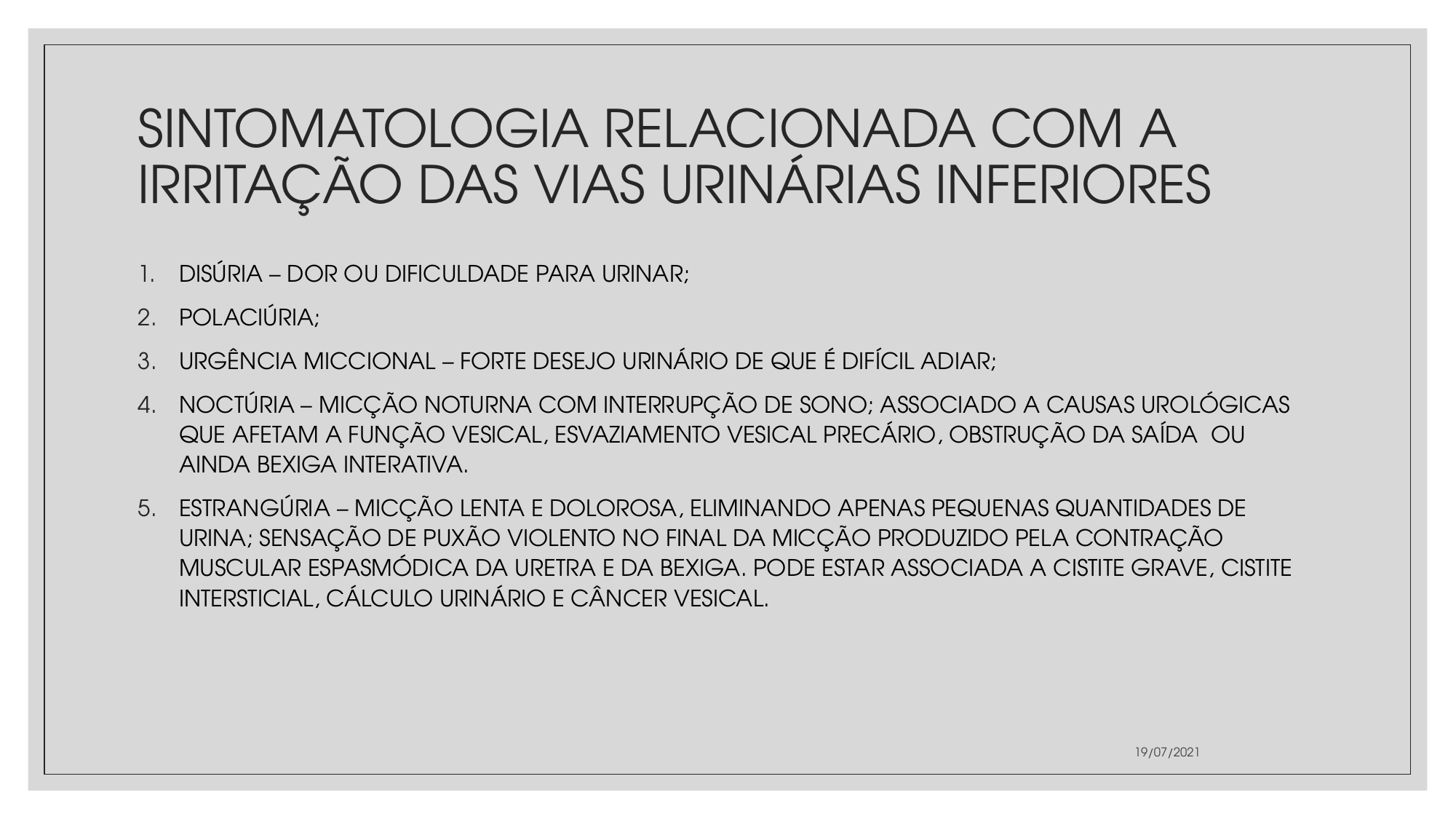

# SINTOMATOLOGIA RELACIONADA COM A IRRITAÇÃO DAS VIAS URINÁRIAS INFERIORES
DISÚRIA – DOR OU DIFICULDADE PARA URINAR;
POLACIÚRIA;
URGÊNCIA MICCIONAL – FORTE DESEJO URINÁRIO DE QUE É DIFÍCIL ADIAR;
NOCTÚRIA – MICÇÃO NOTURNA COM INTERRUPÇÃO DE SONO; ASSOCIADO A CAUSAS UROLÓGICAS QUE AFETAM A FUNÇÃO VESICAL, ESVAZIAMENTO VESICAL PRECÁRIO, OBSTRUÇÃO DA SAÍDA  OU AINDA BEXIGA INTERATIVA.
ESTRANGÚRIA – MICÇÃO LENTA E DOLOROSA, ELIMINANDO APENAS PEQUENAS QUANTIDADES DE URINA; SENSAÇÃO DE PUXÃO VIOLENTO NO FINAL DA MICÇÃO PRODUZIDO PELA CONTRAÇÃO MUSCULAR ESPASMÓDICA DA URETRA E DA BEXIGA. PODE ESTAR ASSOCIADA A CISTITE GRAVE, CISTITE INTERSTICIAL, CÁLCULO URINÁRIO E CÂNCER VESICAL.
19/07/2021